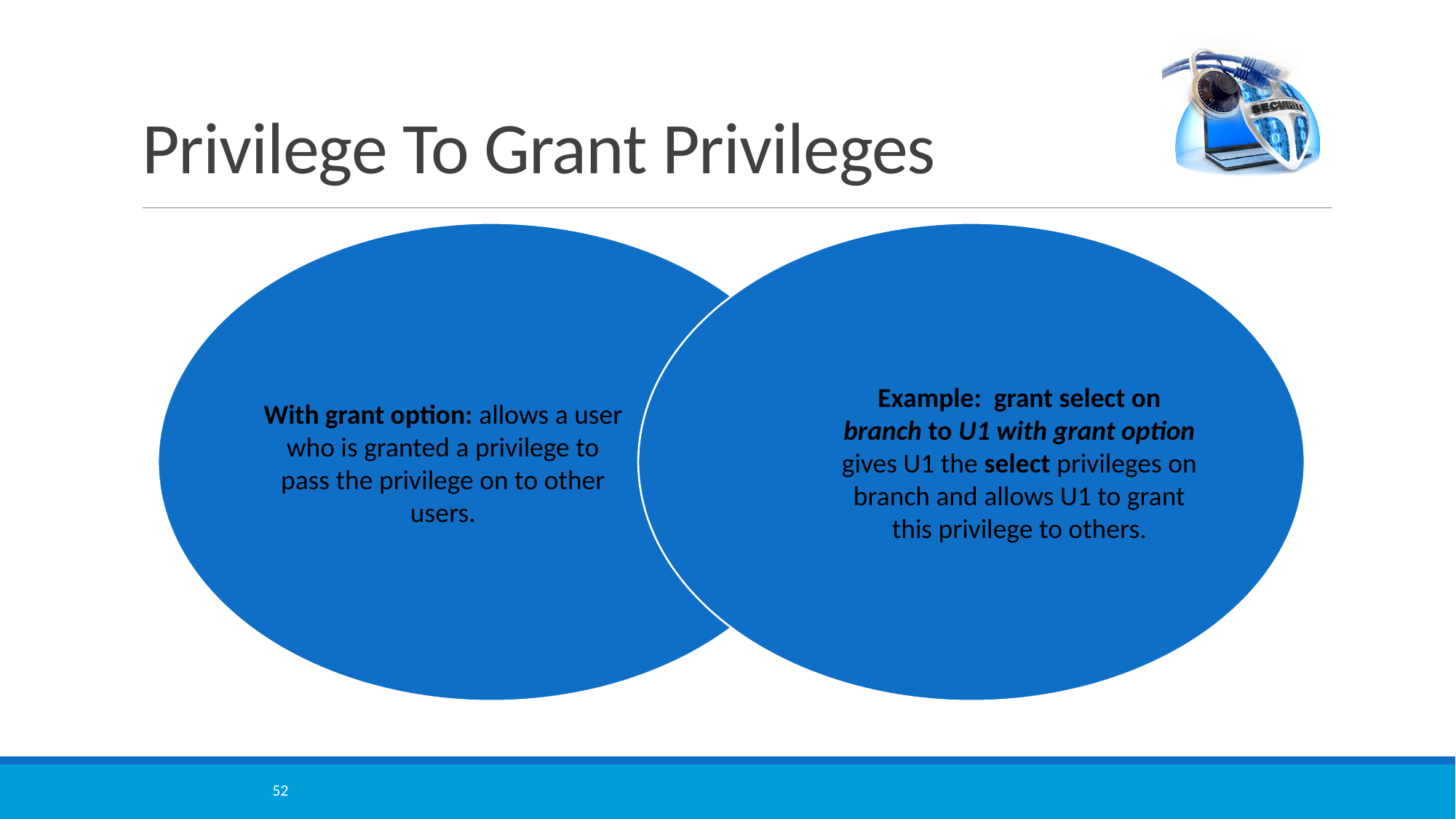

# Privilege To Grant Privileges
With grant option: allows a user who is granted a privilege to pass the privilege on to other users.
Example:  grant select on branch to U1 with grant option gives U1 the select privileges on branch and allows U1 to grant this privilege to others.
52